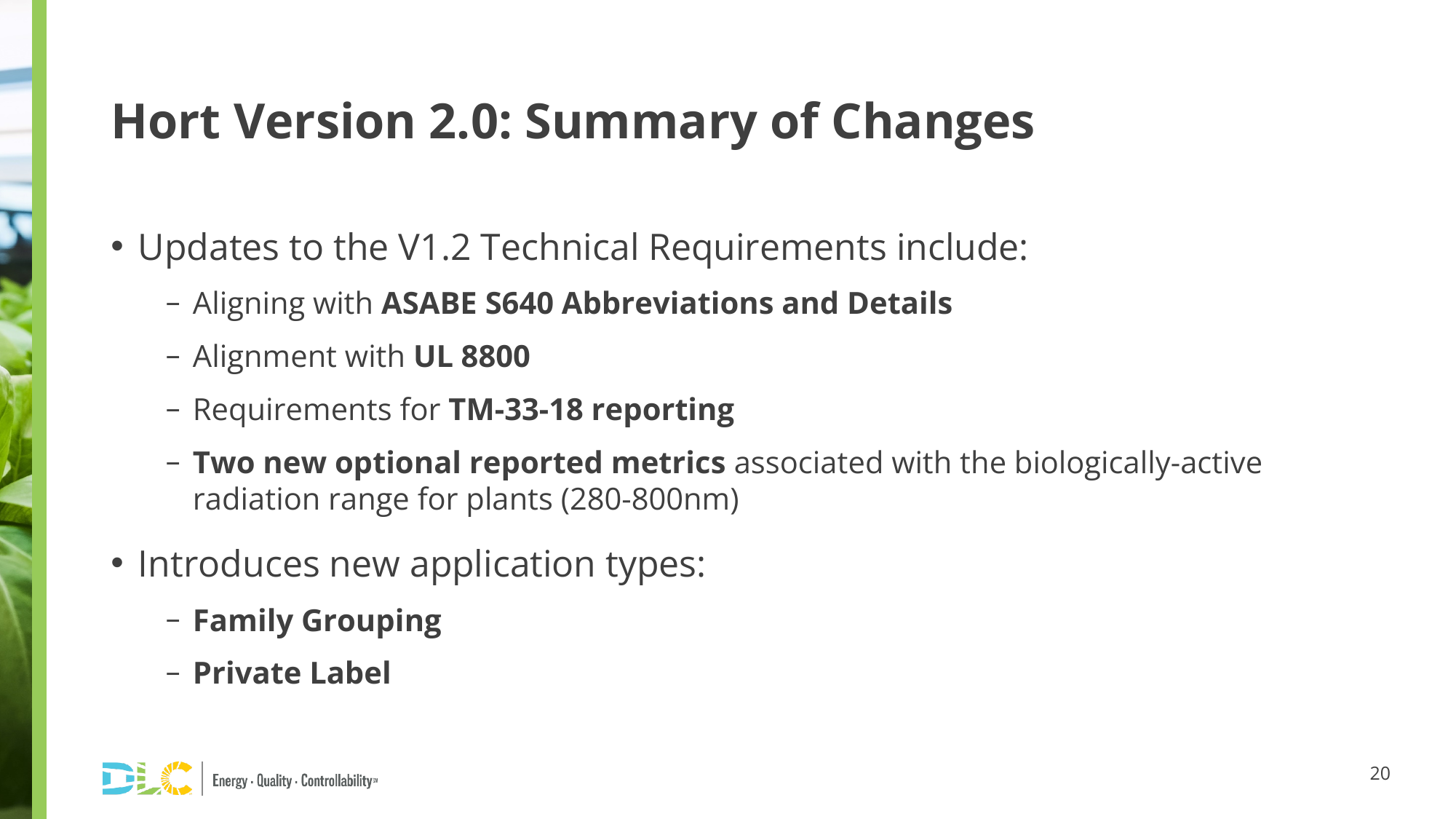

# Hort Version 2.0: Summary of Changes
Updates to the V1.2 Technical Requirements include:
Aligning with ASABE S640 Abbreviations and Details
Alignment with UL 8800
Requirements for TM-33-18 reporting
Two new optional reported metrics associated with the biologically-active radiation range for plants (280-800nm)
Introduces new application types:
Family Grouping
Private Label

20